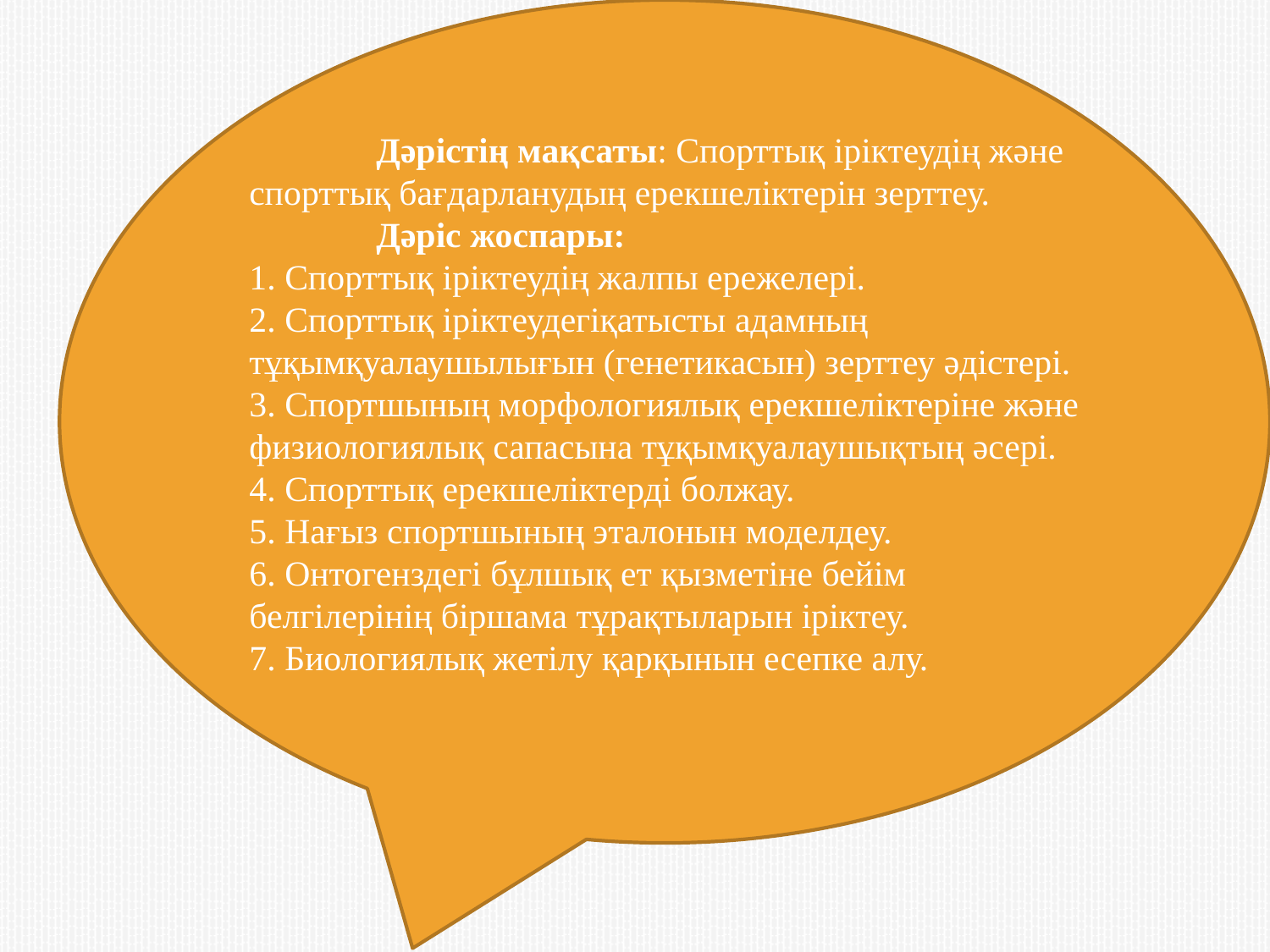

Дәрістің мақсаты: Спорттық іріктеудің және спорттық бағдарланудың ерекшеліктерін зерттеу.
	Дәріс жоспары:
1. Спорттық іріктеудің жалпы ережелері.
2. Спорттық іріктеудегіқатысты адамның тұқымқуалаушылығын (генетикасын) зерттеу әдістері.
3. Спортшының морфологиялық ерекшеліктеріне және физиологиялық сапасына тұқымқуалаушықтың әсері.
4. Спорттық ерекшеліктерді болжау.
5. Нағыз спортшының эталонын моделдеу.
6. Онтогенздегі бұлшық ет қызметіне бейім  белгілерінің біршама тұрақтыларын іріктеу.
7. Биологиялық жетілу қарқынын есепке алу.